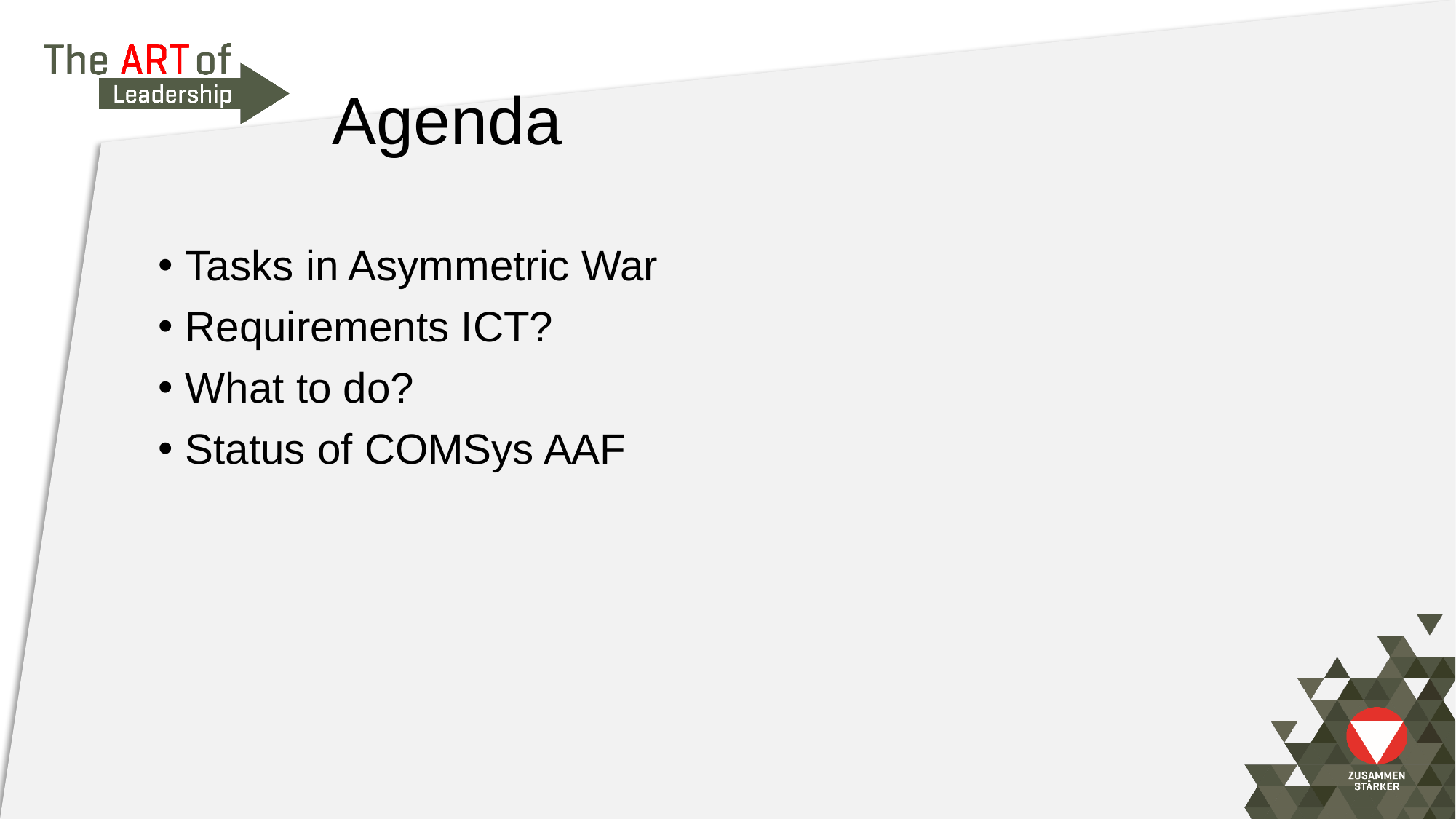

# Agenda
Tasks in Asymmetric War
Requirements ICT?
What to do?
Status of COMSys AAF